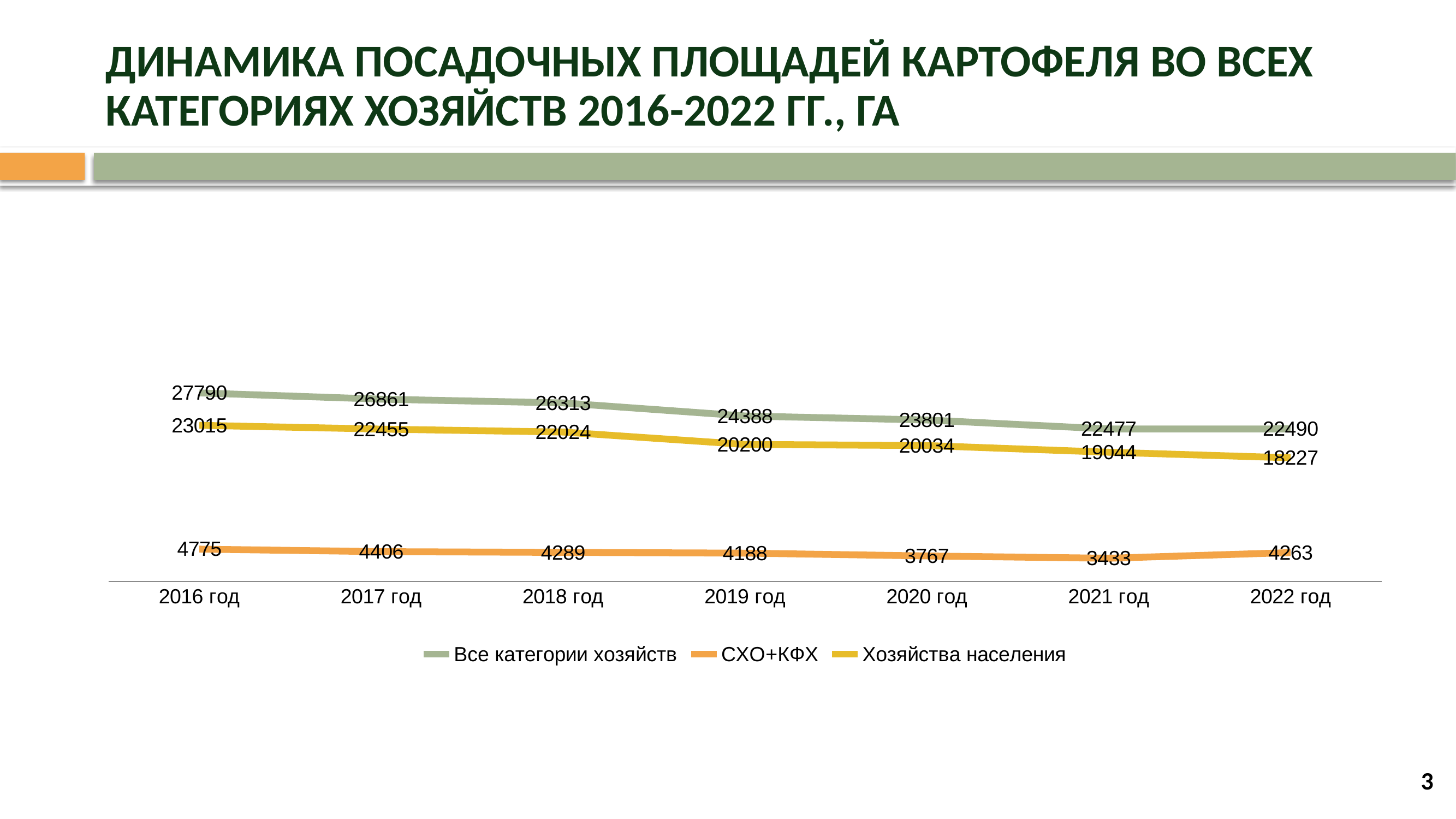

# ДИНАМИКА ПОСАДОЧНЫХ ПЛОЩАДЕЙ КАРТОФЕЛЯ ВО ВСЕХ КАТЕГОРИЯХ ХОЗЯЙСТВ 2016-2022 ГГ., ГА

### Chart

| Category | Все категории хозяйств | СХО+КФХ | Хозяйства населения |
|---|---|---|---|
| 2016 год | 27790.0 | 4775.0 | 23015.0 |
| 2017 год | 26861.0 | 4406.0 | 22455.0 |
| 2018 год | 26313.0 | 4289.0 | 22024.0 |
| 2019 год | 24388.0 | 4188.0 | 20200.0 |
| 2020 год | 23801.0 | 3767.0 | 20034.0 |
| 2021 год | 22477.0 | 3433.0 | 19044.0 |
| 2022 год | 22490.0 | 4263.0 | 18227.0 |
3